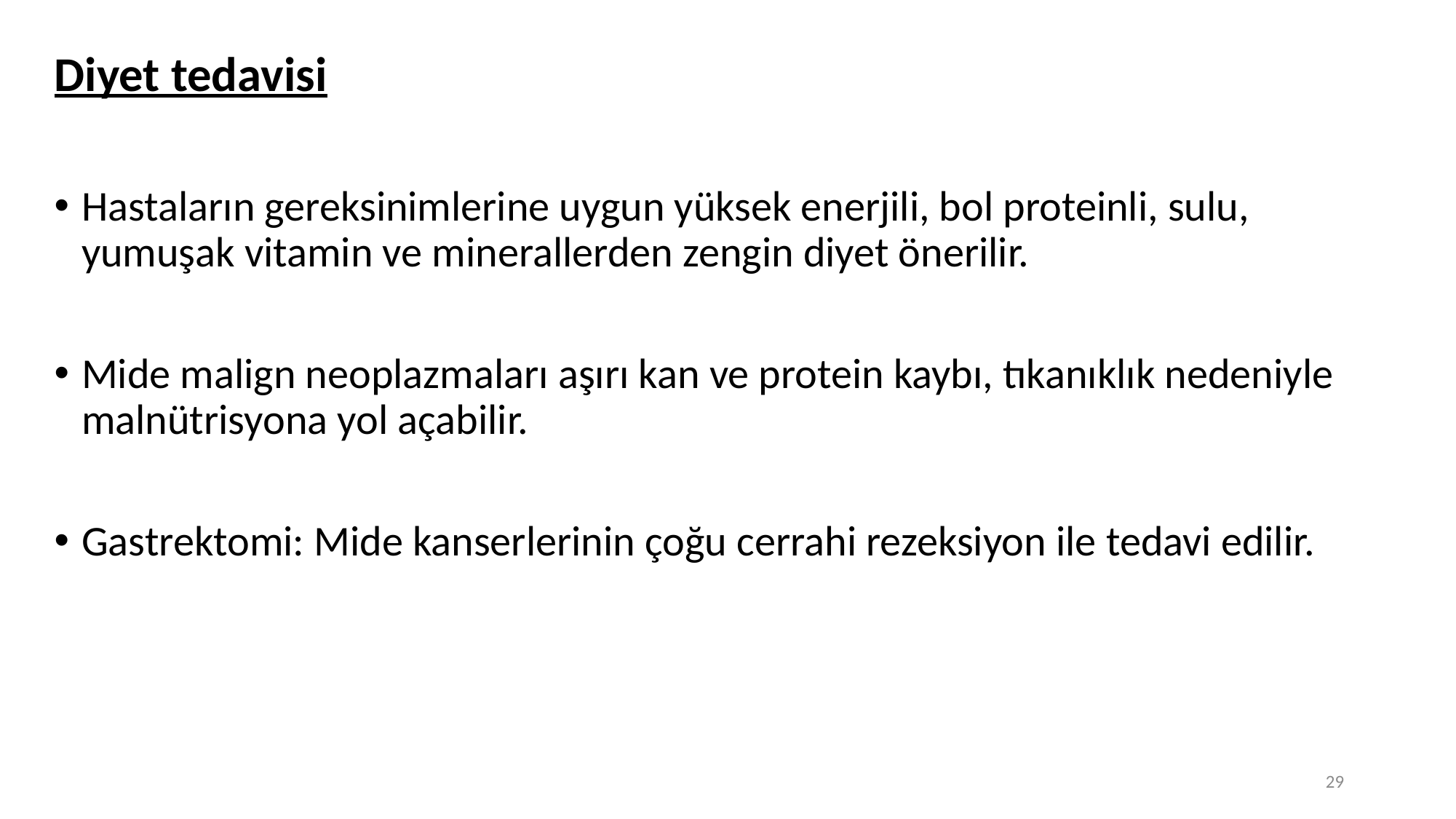

Diyet tedavisi

Hastaların gereksinimlerine uygun yüksek enerjili, bol proteinli, sulu, yumuşak vitamin ve minerallerden zengin diyet önerilir.

Mide malign neoplazmaları aşırı kan ve protein kaybı, tıkanıklık nedeniyle malnütrisyona yol açabilir.

Gastrektomi: Mide kanserlerinin çoğu cerrahi rezeksiyon ile tedavi edilir.

#

29